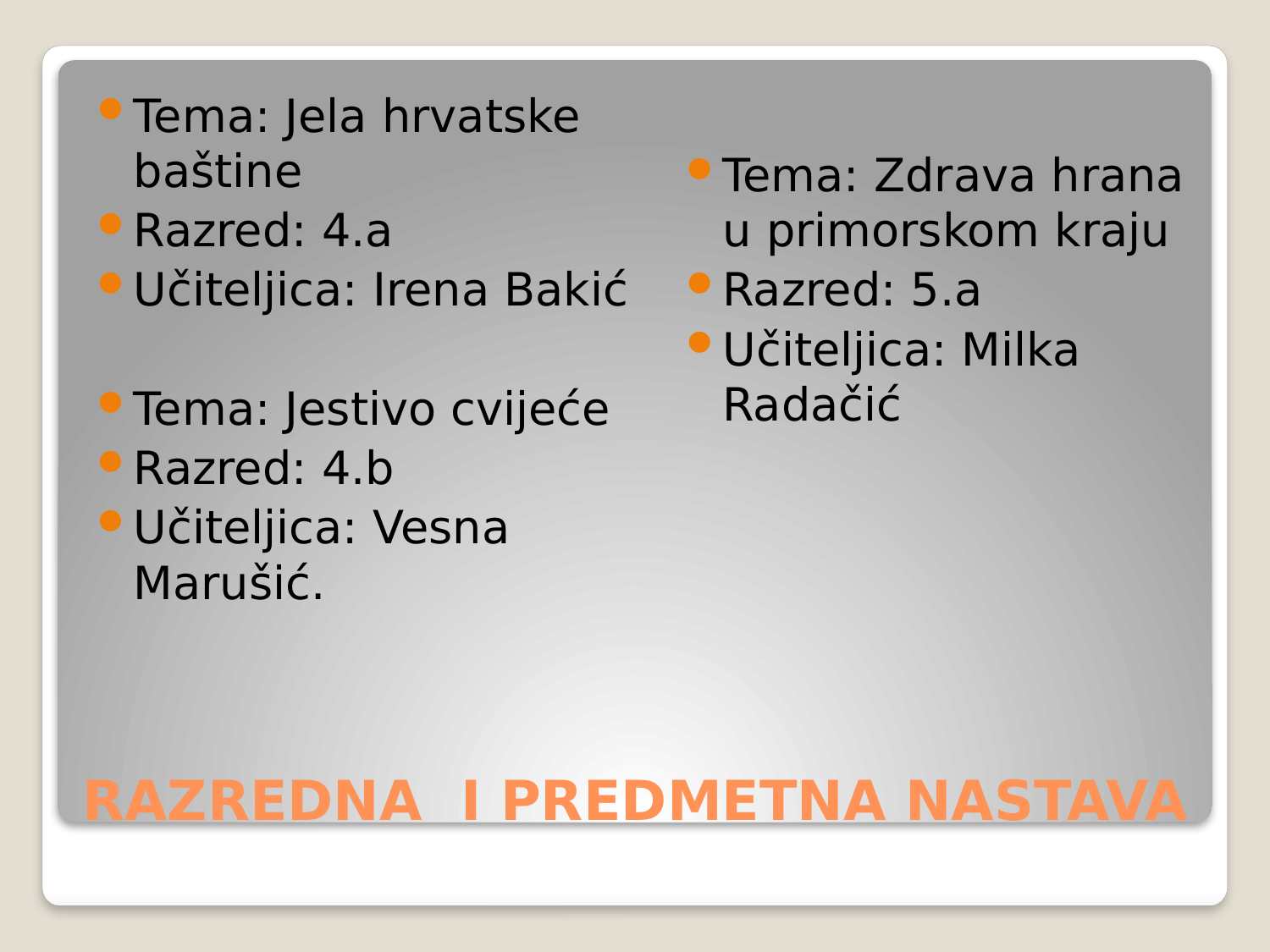

Tema: Jela hrvatske baštine
Razred: 4.a
Učiteljica: Irena Bakić

Tema: Jestivo cvijeće
Razred: 4.b
Učiteljica: Vesna Marušić.

Tema: Zdrava hrana u primorskom kraju
Razred: 5.a
Učiteljica: Milka Radačić

# RAZREDNA  I PREDMETNA NASTAVA